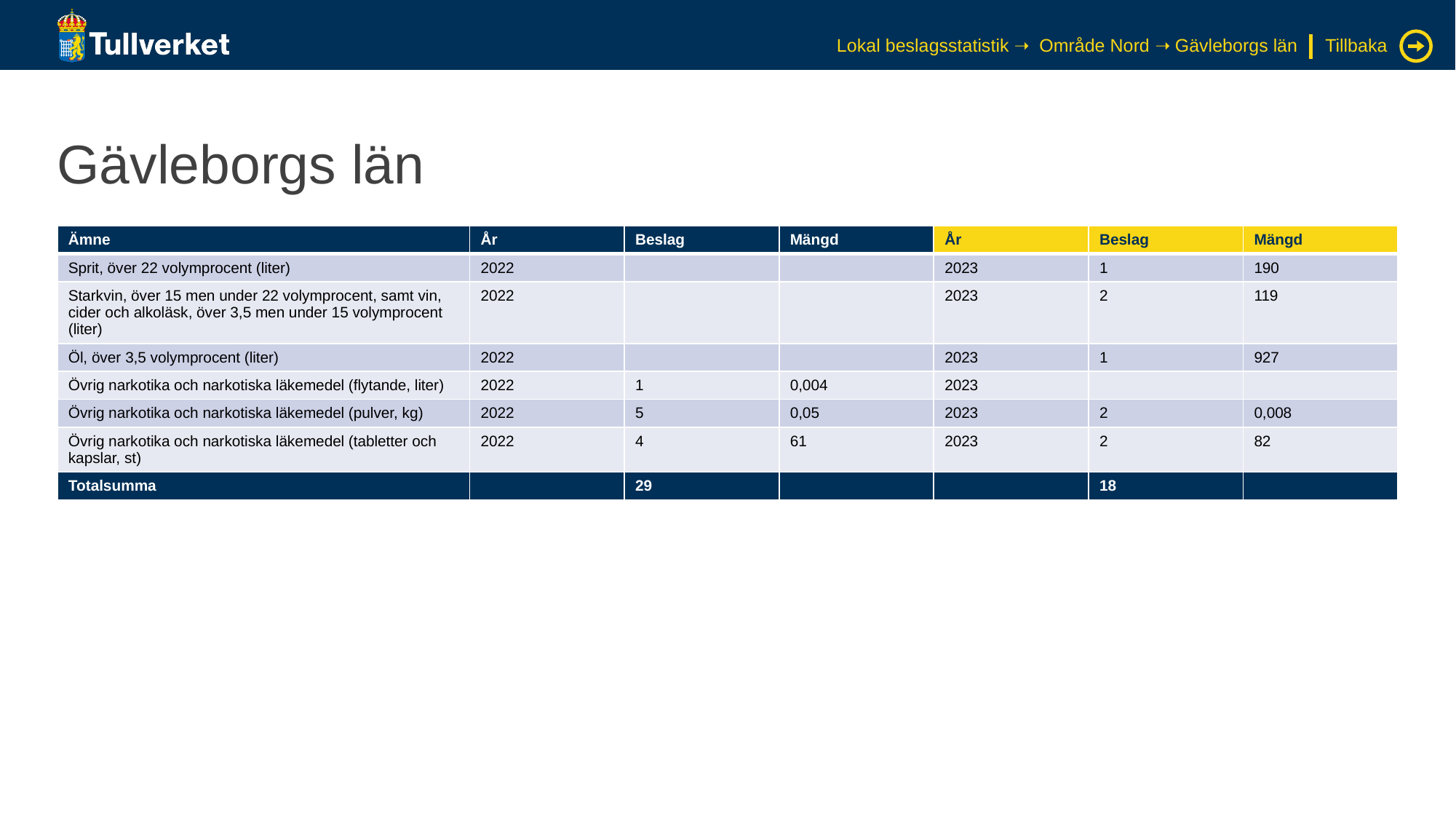

Lokal beslagsstatistik ➝  Område Nord ➝ Gävleborgs län
Tillbaka
# Gävleborgs län
| Ämne | År | Beslag | Mängd | År | Beslag | Mängd |
| --- | --- | --- | --- | --- | --- | --- |
| Sprit, över 22 volymprocent (liter) | 2022 |  |  | 2023 | 1 | 190 |
| Starkvin, över 15 men under 22 volymprocent, samt vin, cider och alkoläsk, över 3,5 men under 15 volymprocent (liter) | 2022 |  |  | 2023 | 2 | 119 |
| Öl, över 3,5 volymprocent (liter) | 2022 |  |  | 2023 | 1 | 927 |
| Övrig narkotika och narkotiska läkemedel (flytande, liter) | 2022 | 1 | 0,004 | 2023 |  |  |
| Övrig narkotika och narkotiska läkemedel (pulver, kg) | 2022 | 5 | 0,05 | 2023 | 2 | 0,008 |
| Övrig narkotika och narkotiska läkemedel (tabletter och kapslar, st) | 2022 | 4 | 61 | 2023 | 2 | 82 |
| Totalsumma |  | 29 |  |  | 18 |  |